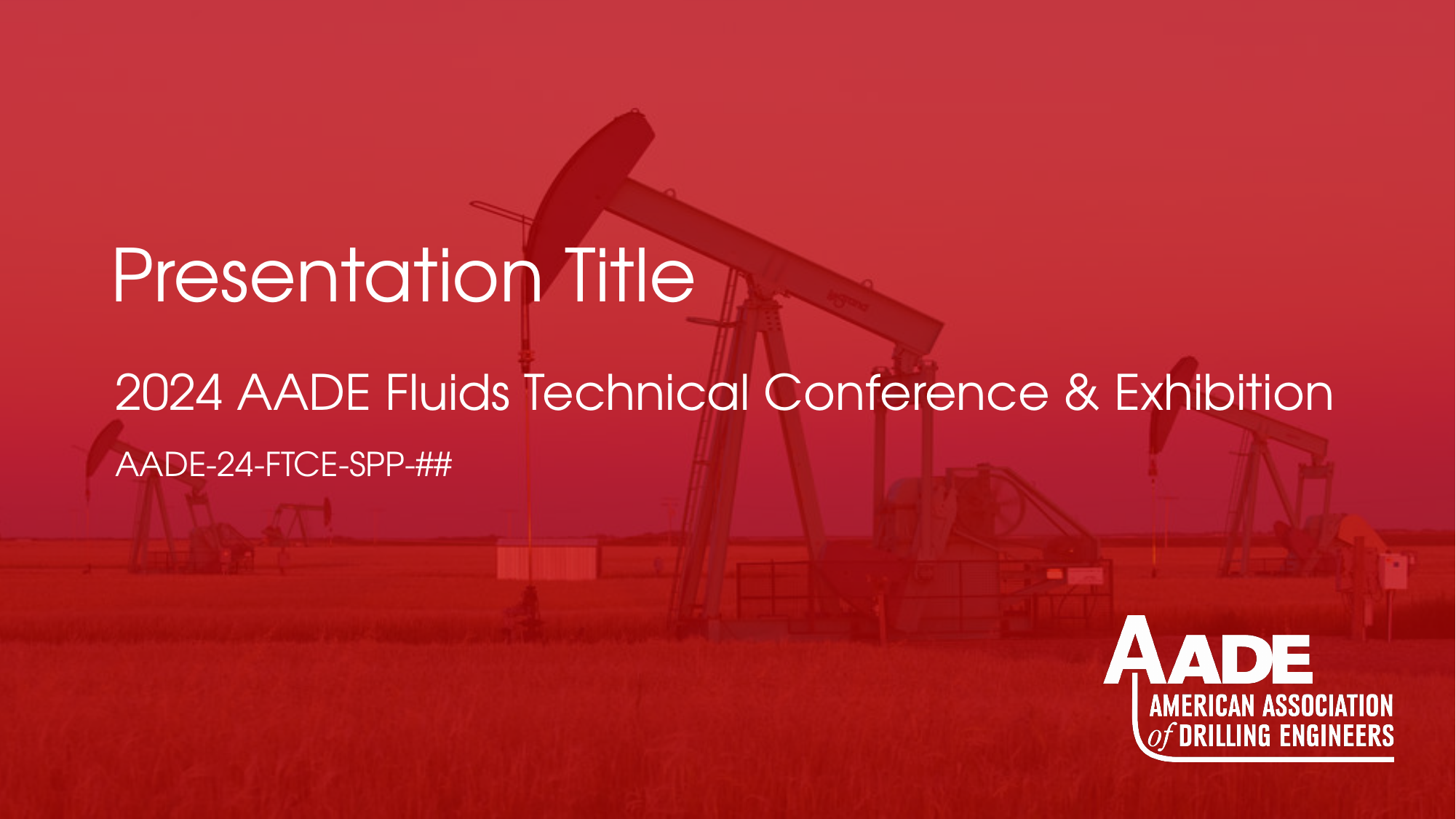

# Presentation Title
2024 AADE Fluids Technical Conference & Exhibition
AADE-24-FTCE-SPP-##